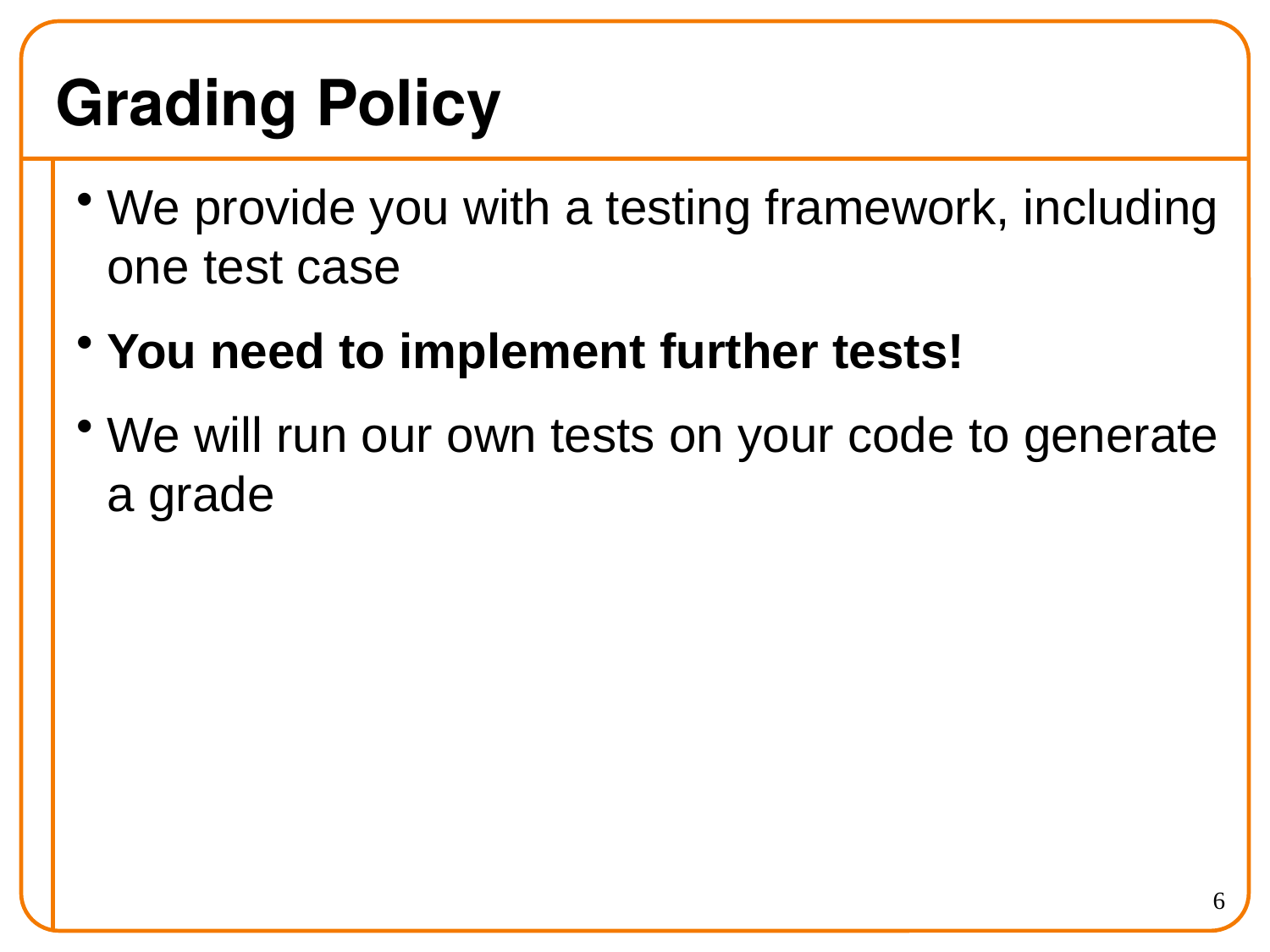

# Grading Policy
We provide you with a testing framework, including one test case
You need to implement further tests!
We will run our own tests on your code to generate a grade
6